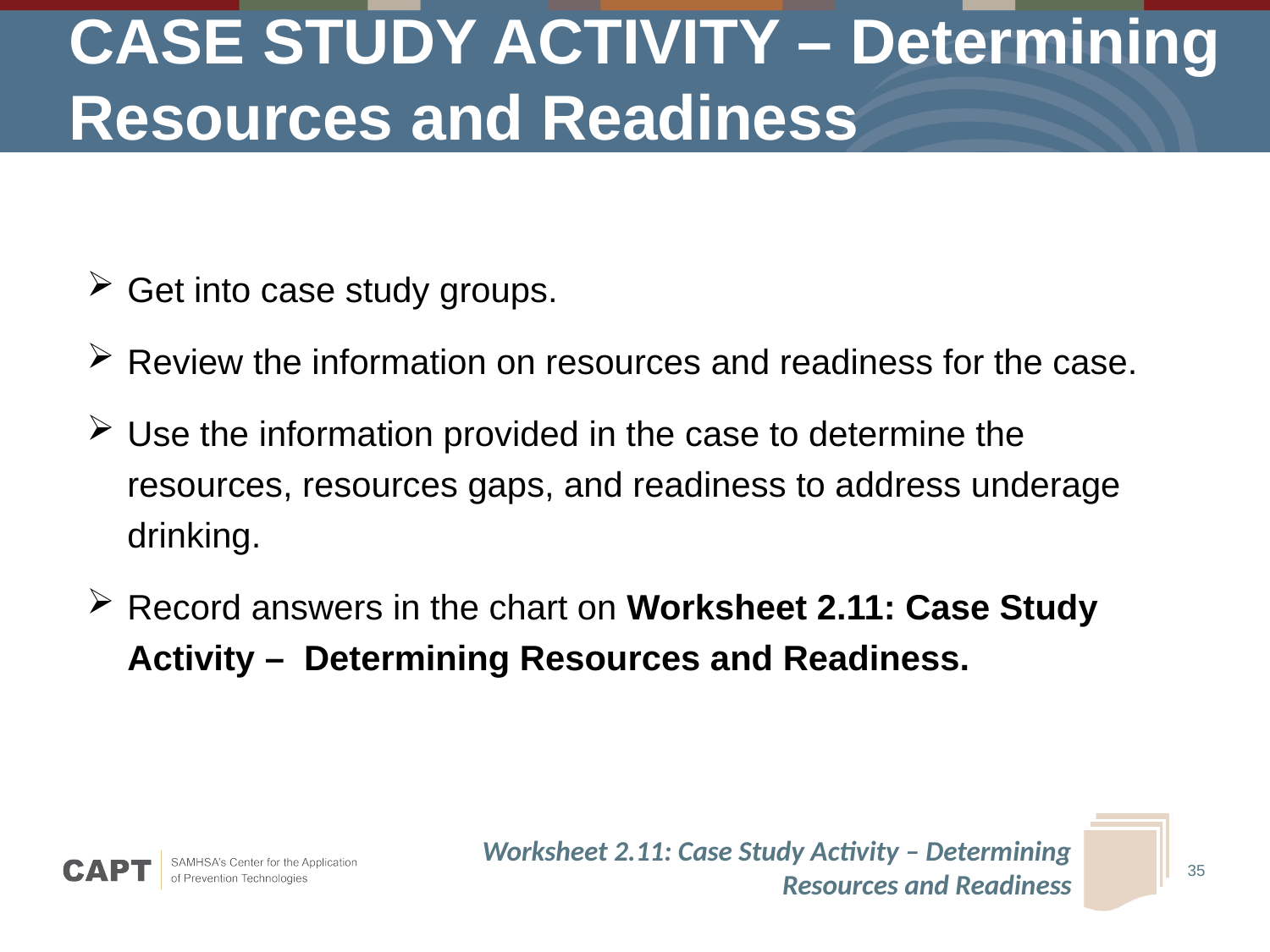

# CASE STUDY ACTIVITY – Determining Resources and Readiness
Get into case study groups.
Review the information on resources and readiness for the case.
Use the information provided in the case to determine the resources, resources gaps, and readiness to address underage drinking.
Record answers in the chart on Worksheet 2.11: Case Study Activity –  Determining Resources and Readiness.
Worksheet 2.11: Case Study Activity – Determining Resources and Readiness